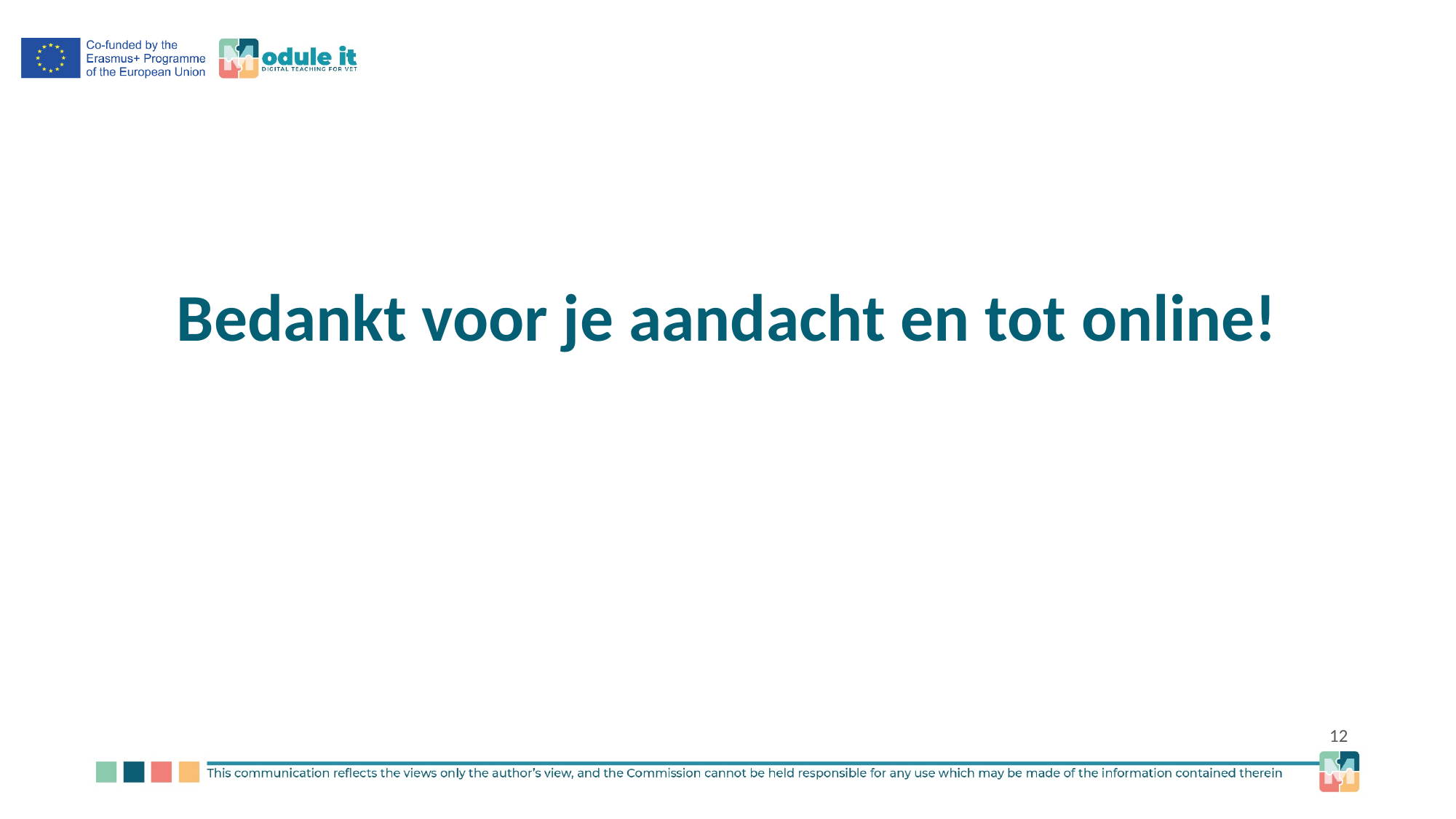

# Bedankt voor je aandacht en tot online!